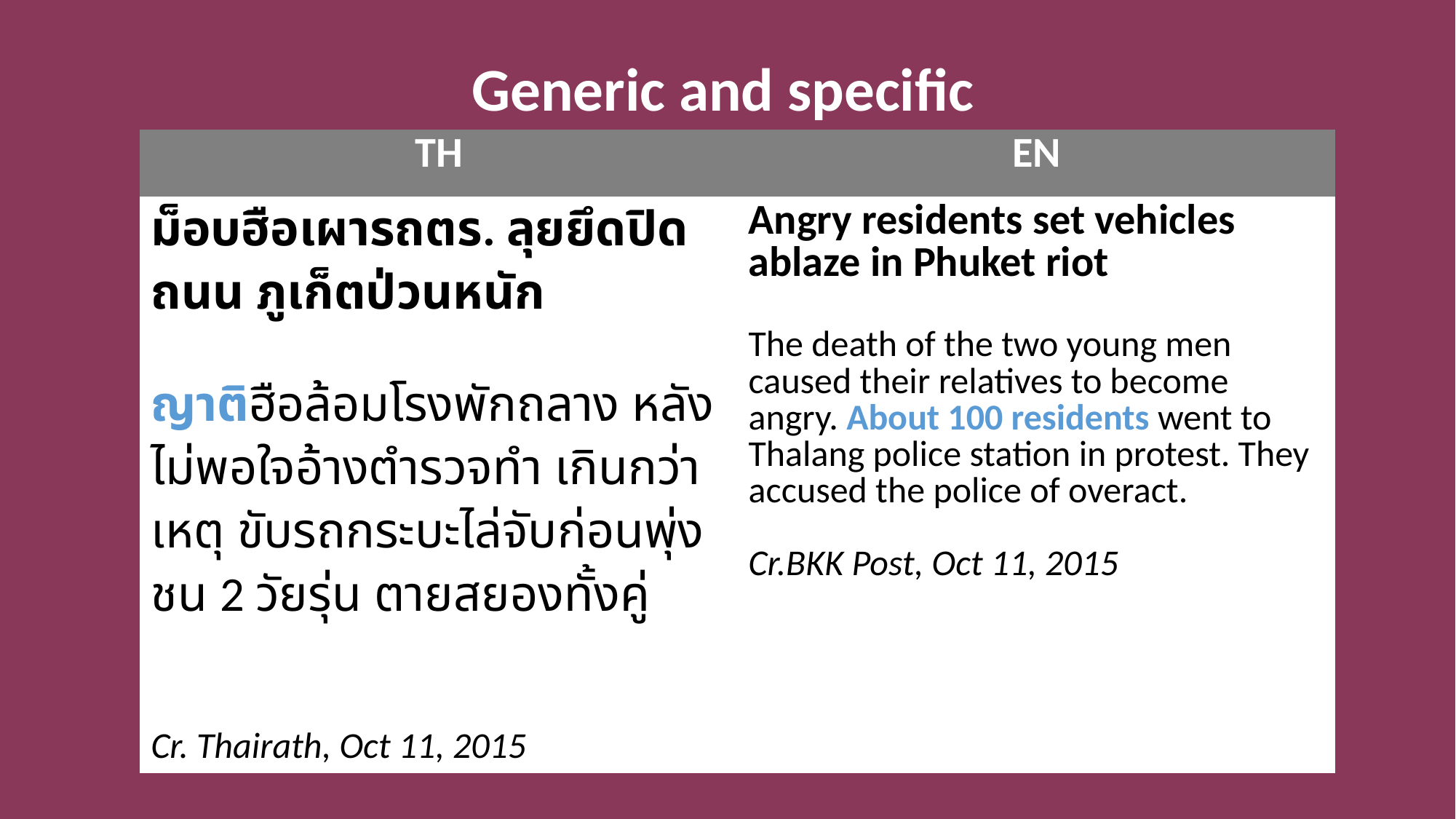

Generic and specific
| TH | EN |
| --- | --- |
| ม็อบฮือเผารถตร. ลุยยึดปิดถนน ภูเก็ตป่วนหนัก ญาติฮือล้อมโรงพักถลาง หลังไม่พอใจอ้างตำรวจทำ เกินกว่าเหตุ ขับรถกระบะไล่จับก่อนพุ่งชน 2 วัยรุ่น ตายสยองทั้งคู่ Cr. Thairath, Oct 11, 2015 | Angry residents set vehicles ablaze in Phuket riot The death of the two young men caused their relatives to become angry. About 100 residents went to Thalang police station in protest. They accused the police of overact. Cr.BKK Post, Oct 11, 2015 |